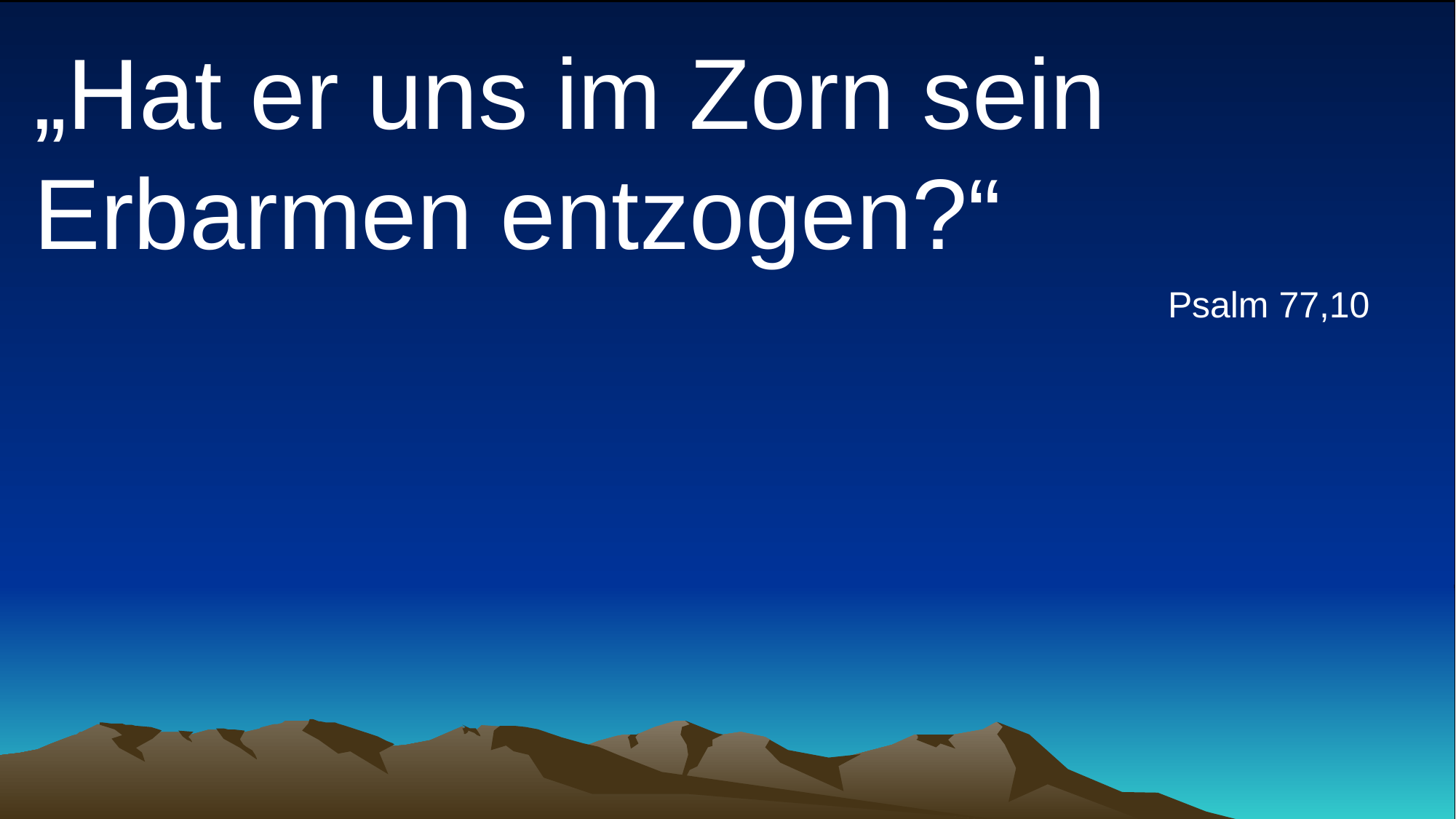

# „Hat er uns im Zorn sein Erbarmen entzogen?“
Psalm 77,10